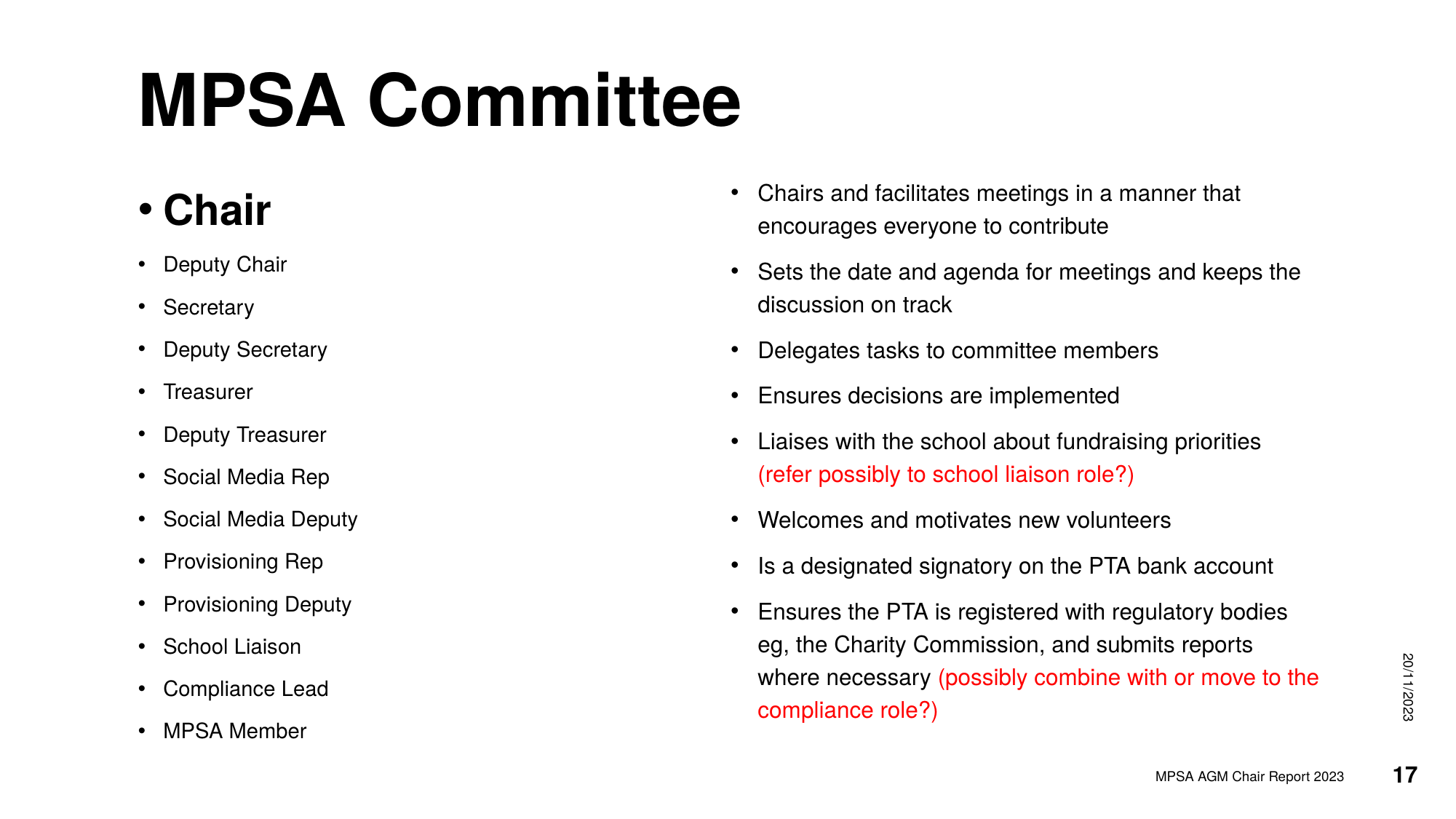

# MPSA Committee
Chair
Deputy Chair
Secretary
Deputy Secretary
Treasurer
Deputy Treasurer
Social Media Rep
Social Media Deputy
Provisioning Rep
Provisioning Deputy
School Liaison
Compliance Lead
MPSA Member
Chairs and facilitates meetings in a manner that encourages everyone to contribute
Sets the date and agenda for meetings and keeps the discussion on track
Delegates tasks to committee members
Ensures decisions are implemented
Liaises with the school about fundraising priorities (refer possibly to school liaison role?)
Welcomes and motivates new volunteers
Is a designated signatory on the PTA bank account
Ensures the PTA is registered with regulatory bodies eg, the Charity Commission, and submits reports where necessary (possibly combine with or move to the compliance role?)

20/11/2023
MPSA AGM Chair Report 2023
17